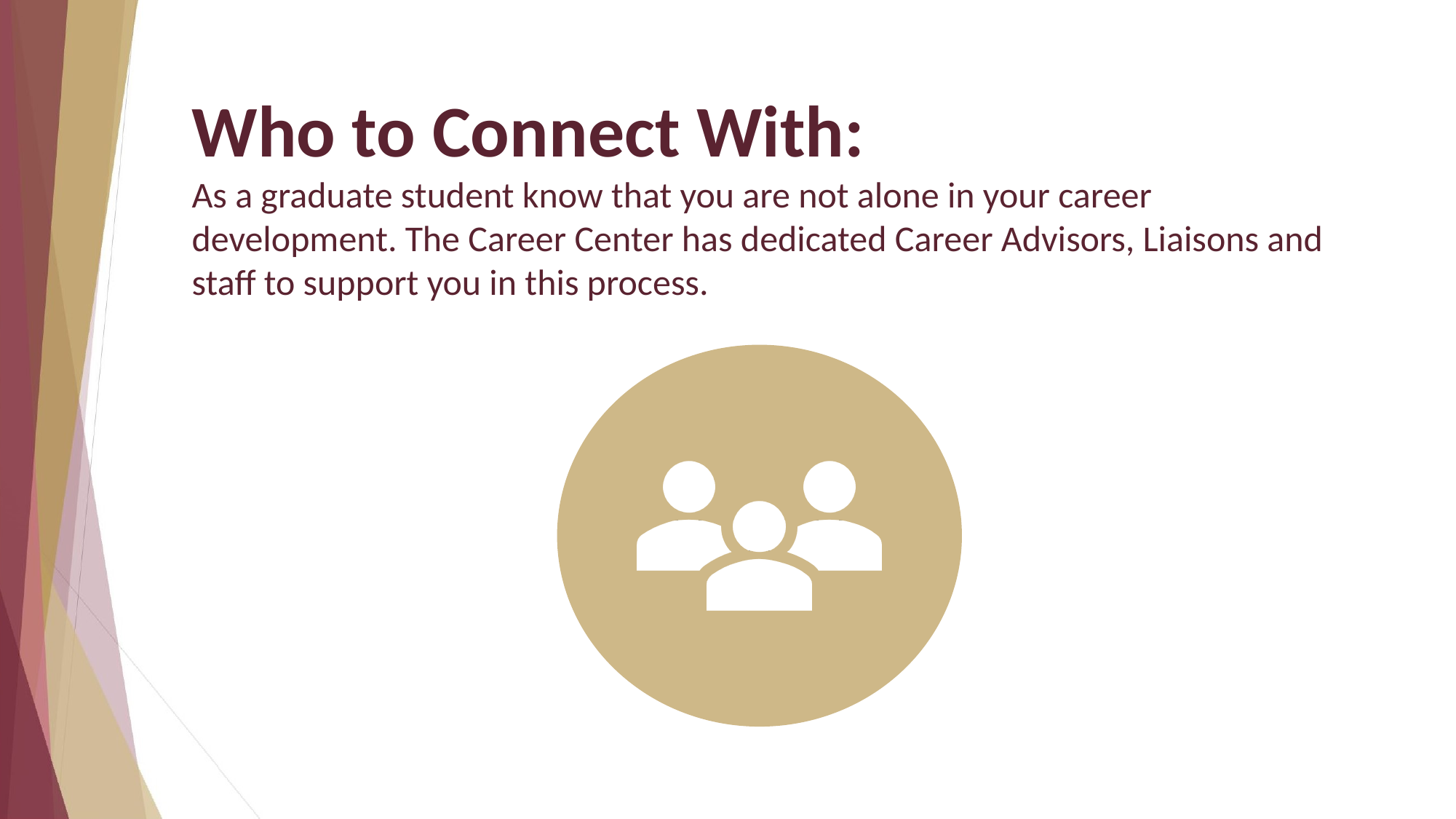

Who to Connect With:
As a graduate student know that you are not alone in your career development. The Career Center has dedicated Career Advisors, Liaisons and staff to support you in this process.